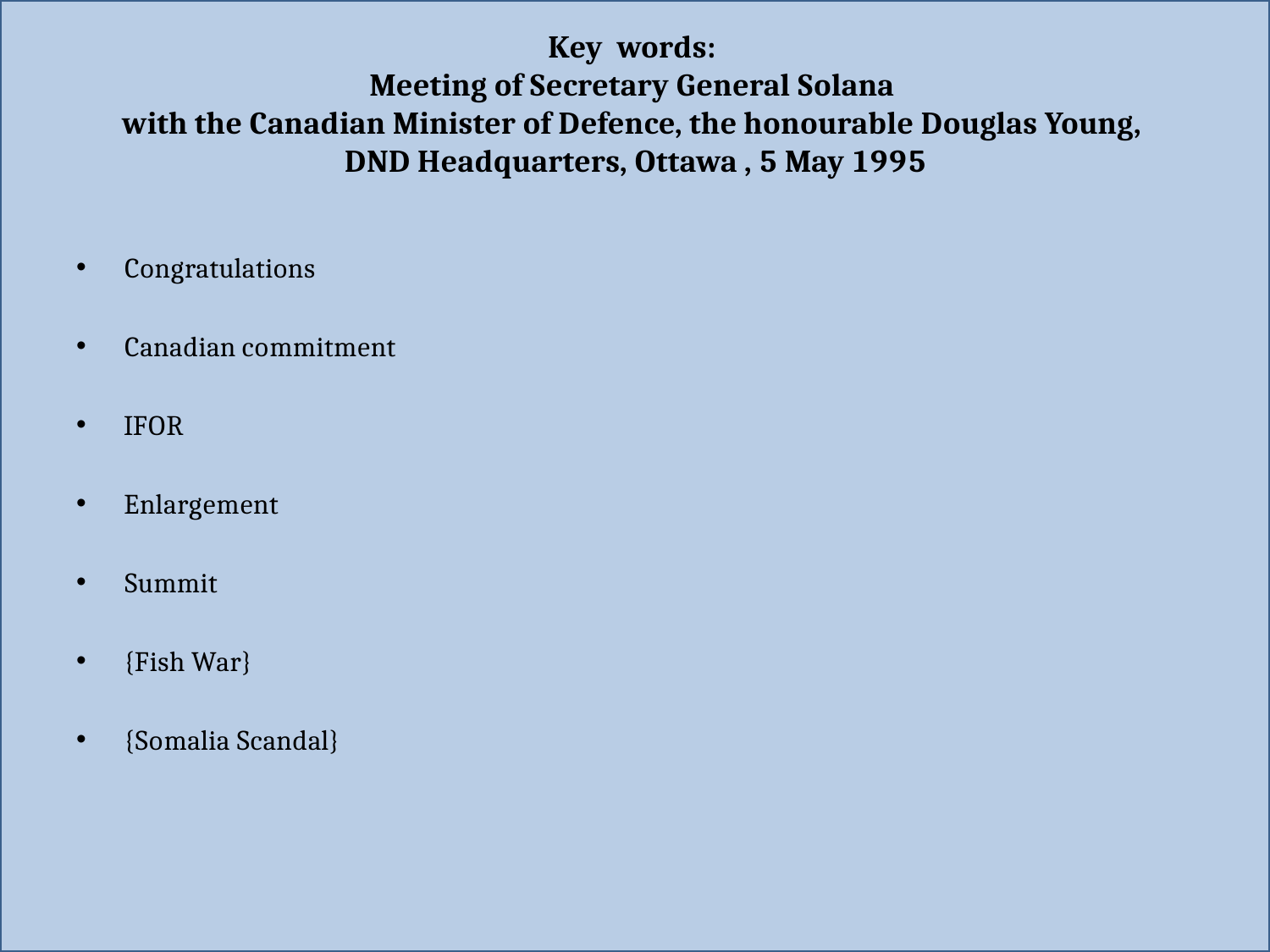

# Key  words: Meeting of Secretary General Solana with the Canadian Minister of Defence, the honourable Douglas Young, DND Headquarters, Ottawa , 5 May 1995
Congratulations

Canadian commitment

IFOR

Enlargement

Summit

{Fish War}

{Somalia Scandal}